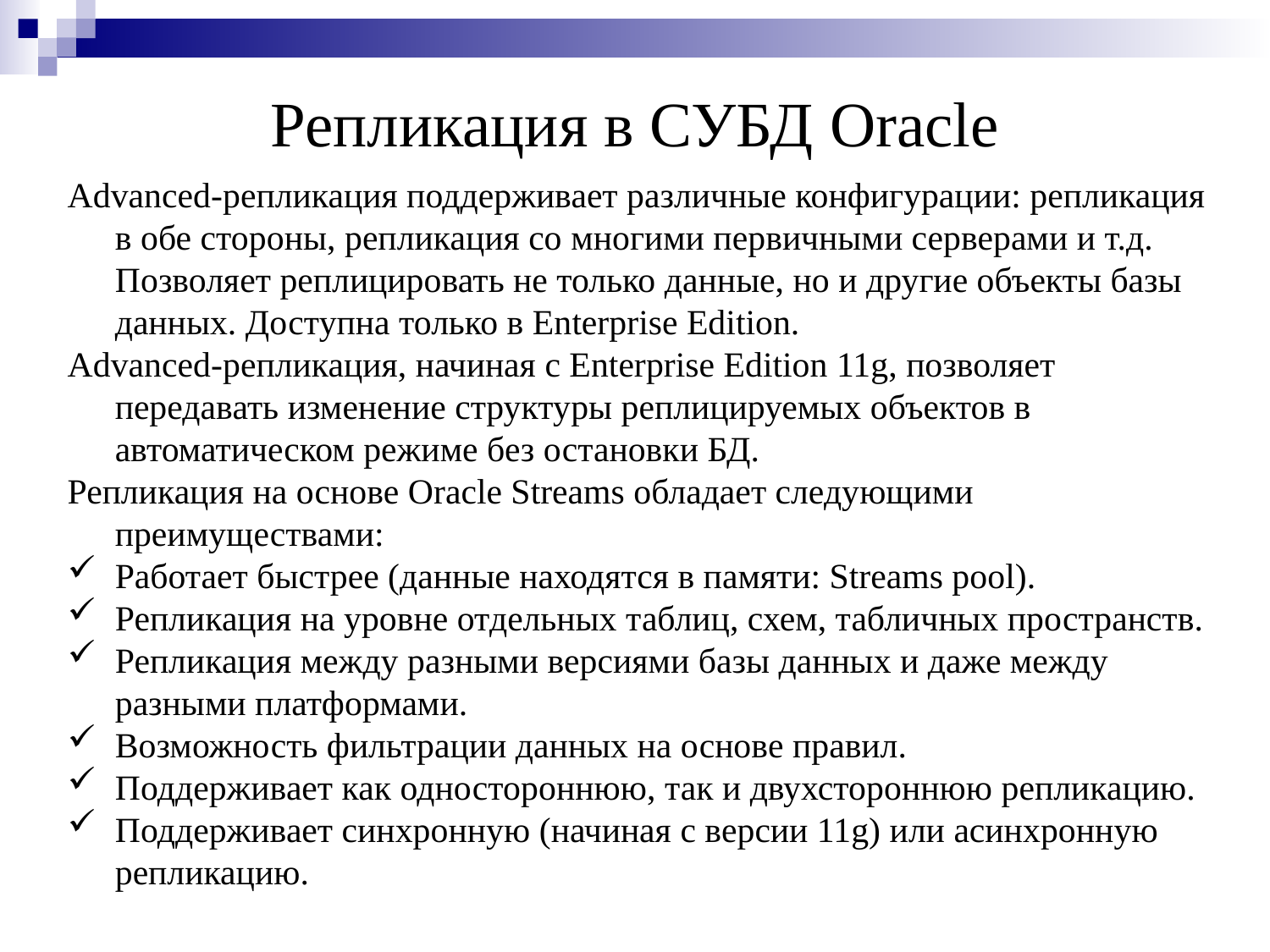

Репликация в СУБД Oracle
Advanced-репликация поддерживает различные конфигурации: репликация в обе стороны, репликация со многими первичными серверами и т.д. Позволяет реплицировать не только данные, но и другие объекты базы данных. Доступна только в Enterprise Edition.
Advanced-репликация, начиная с Enterprise Edition 11g, позволяет передавать изменение структуры реплицируемых объектов в автоматическом режиме без остановки БД.
Репликация на основе Oracle Streams обладает следующими преимуществами:
Работает быстрее (данные находятся в памяти: Streams pool).
Репликация на уровне отдельных таблиц, схем, табличных пространств.
Репликация между разными версиями базы данных и даже между разными платформами.
Возможность фильтрации данных на основе правил.
Поддерживает как одностороннюю, так и двухстороннюю репликацию.
Поддерживает синхронную (начиная с версии 11g) или асинхронную репликацию.